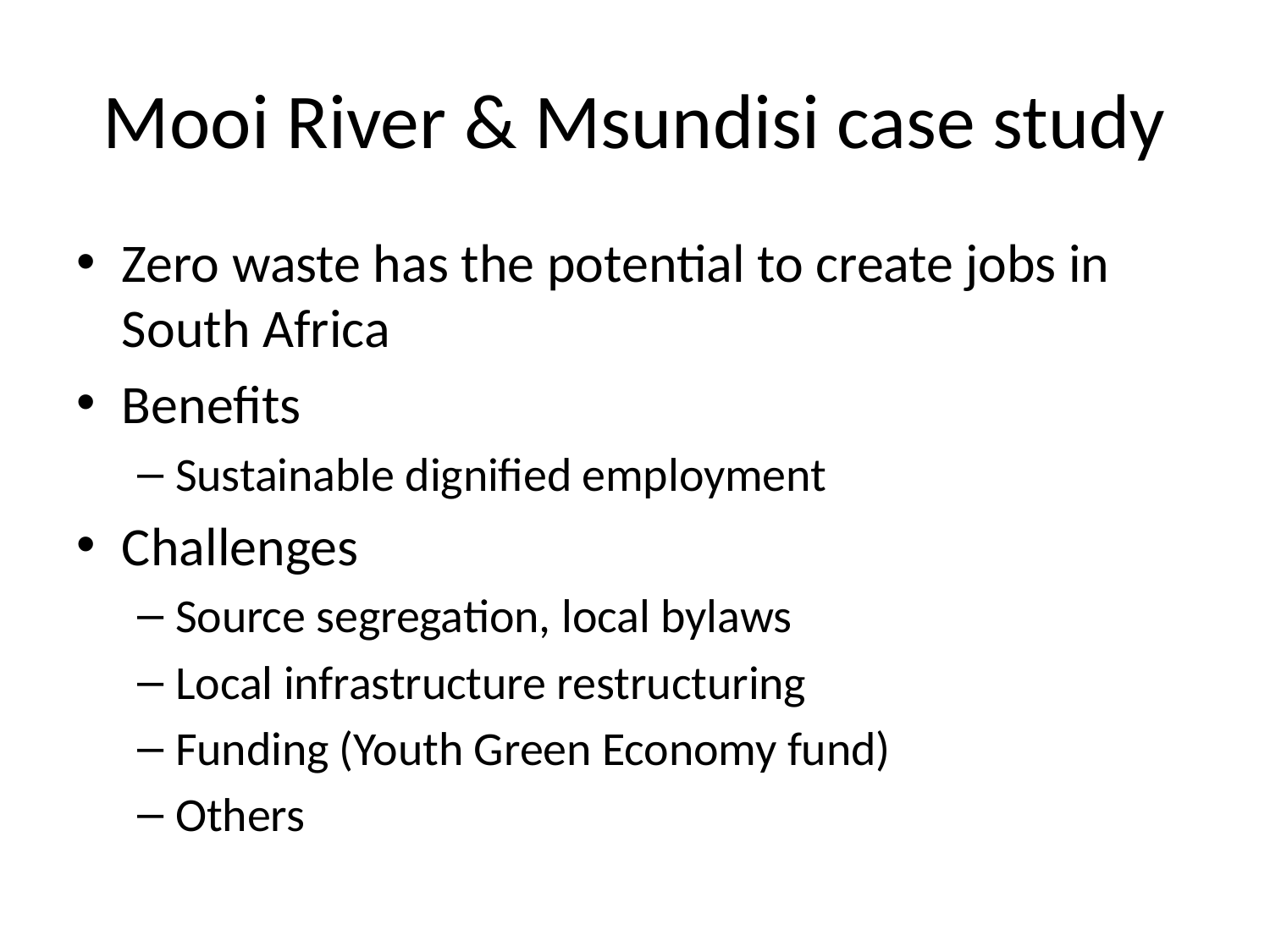

# Mooi River & Msundisi case study
Zero waste has the potential to create jobs in South Africa
Benefits
Sustainable dignified employment
Challenges
Source segregation, local bylaws
Local infrastructure restructuring
Funding (Youth Green Economy fund)
Others